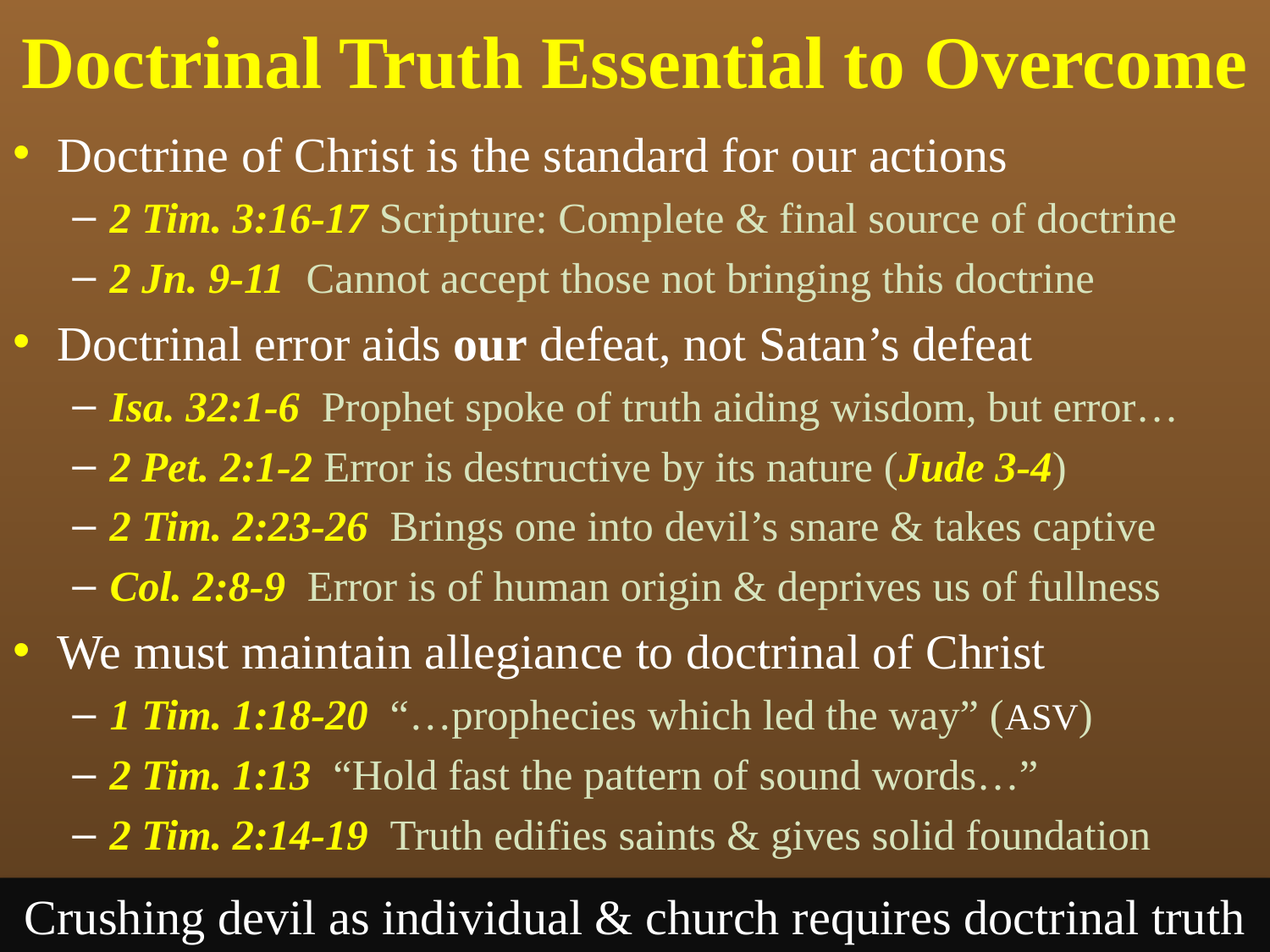

# Doctrinal Truth Essential to Overcome
Doctrine of Christ is the standard for our actions
2 Tim. 3:16-17 Scripture: Complete & final source of doctrine
2 Jn. 9-11  Cannot accept those not bringing this doctrine
Doctrinal error aids our defeat, not Satan’s defeat
Isa. 32:1-6  Prophet spoke of truth aiding wisdom, but error…
2 Pet. 2:1-2 Error is destructive by its nature (Jude 3-4)
2 Tim. 2:23-26  Brings one into devil’s snare & takes captive
Col. 2:8-9  Error is of human origin & deprives us of fullness
We must maintain allegiance to doctrinal of Christ
1 Tim. 1:18-20  “…prophecies which led the way” (ASV)
2 Tim. 1:13  “Hold fast the pattern of sound words…”
2 Tim. 2:14-19  Truth edifies saints & gives solid foundation

Crushing devil as individual & church requires doctrinal truth